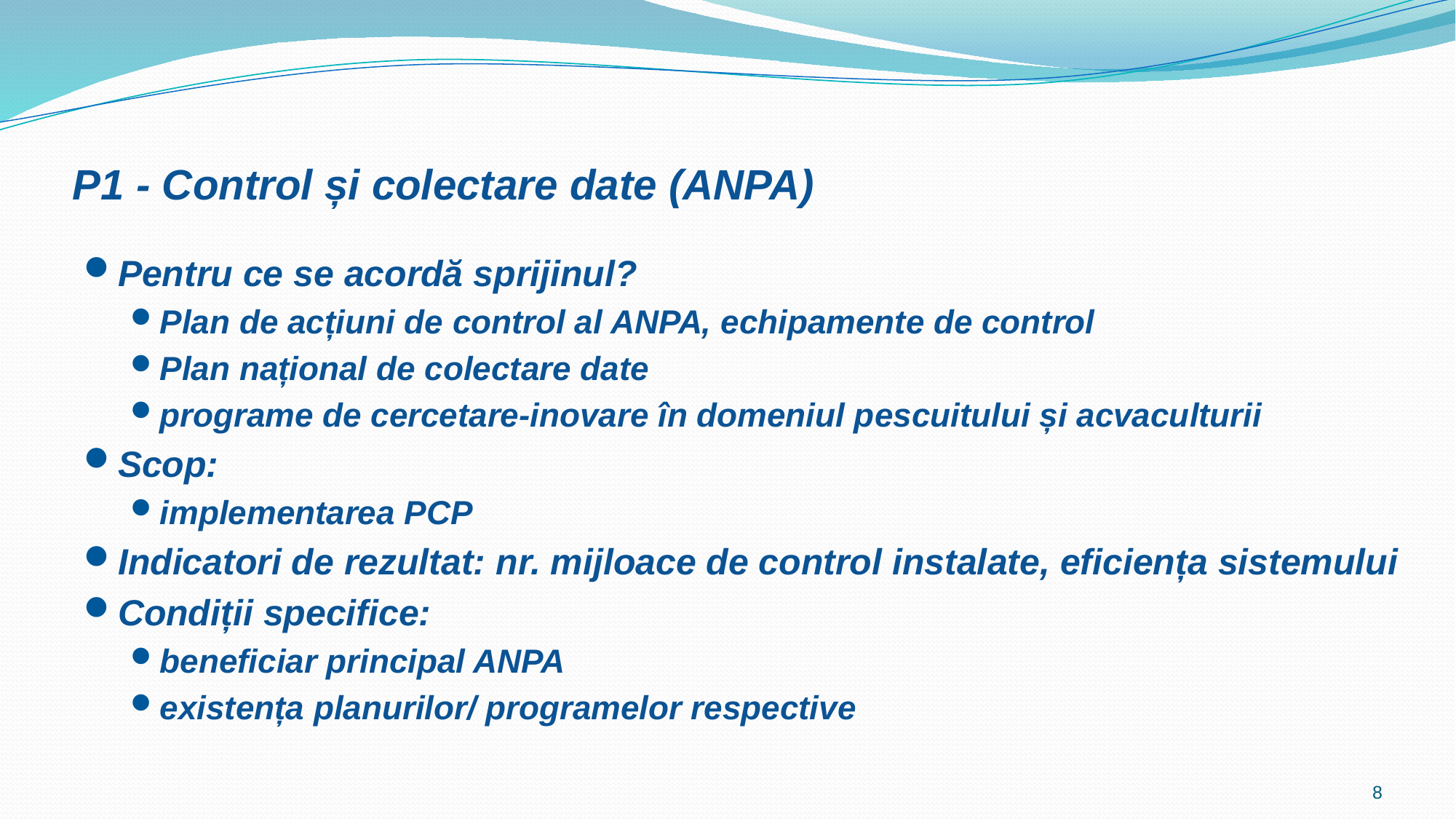

# P1 - Control și colectare date (ANPA)
Pentru ce se acordă sprijinul?
Plan de acțiuni de control al ANPA, echipamente de control
Plan național de colectare date
programe de cercetare-inovare în domeniul pescuitului și acvaculturii
Scop:
implementarea PCP
Indicatori de rezultat: nr. mijloace de control instalate, eficiența sistemului
Condiții specifice:
beneficiar principal ANPA
existența planurilor/ programelor respective
8